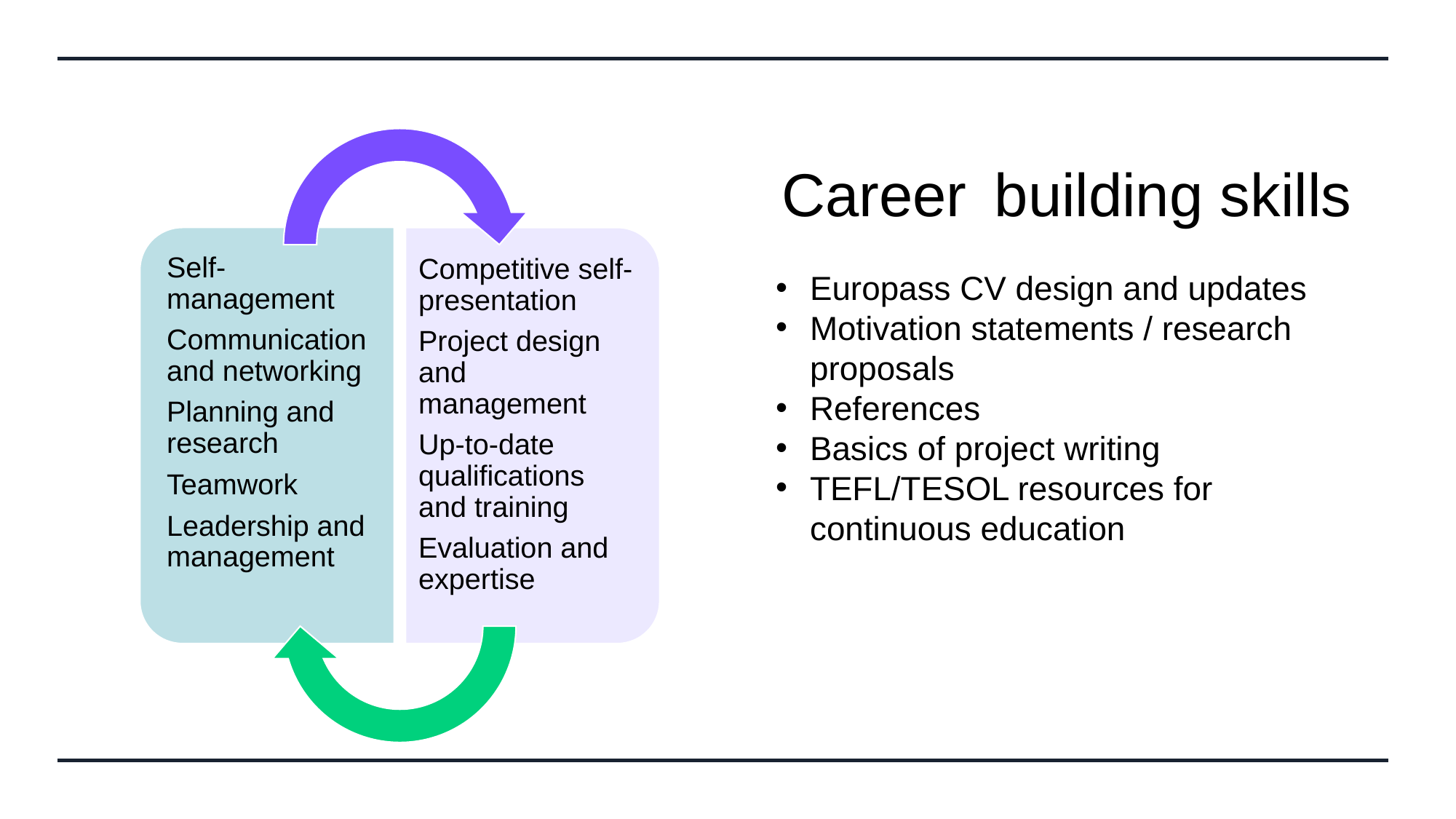

Self-management
Communication and networking
Planning and research
Teamwork
Leadership and management
Competitive self-presentation
Project design and management
Up-to-date qualifications and training
Evaluation and expertise
# Career building skills
Europass CV design and updates
Motivation statements / research proposals
References
Basics of project writing
TEFL/TESOL resources for continuous education